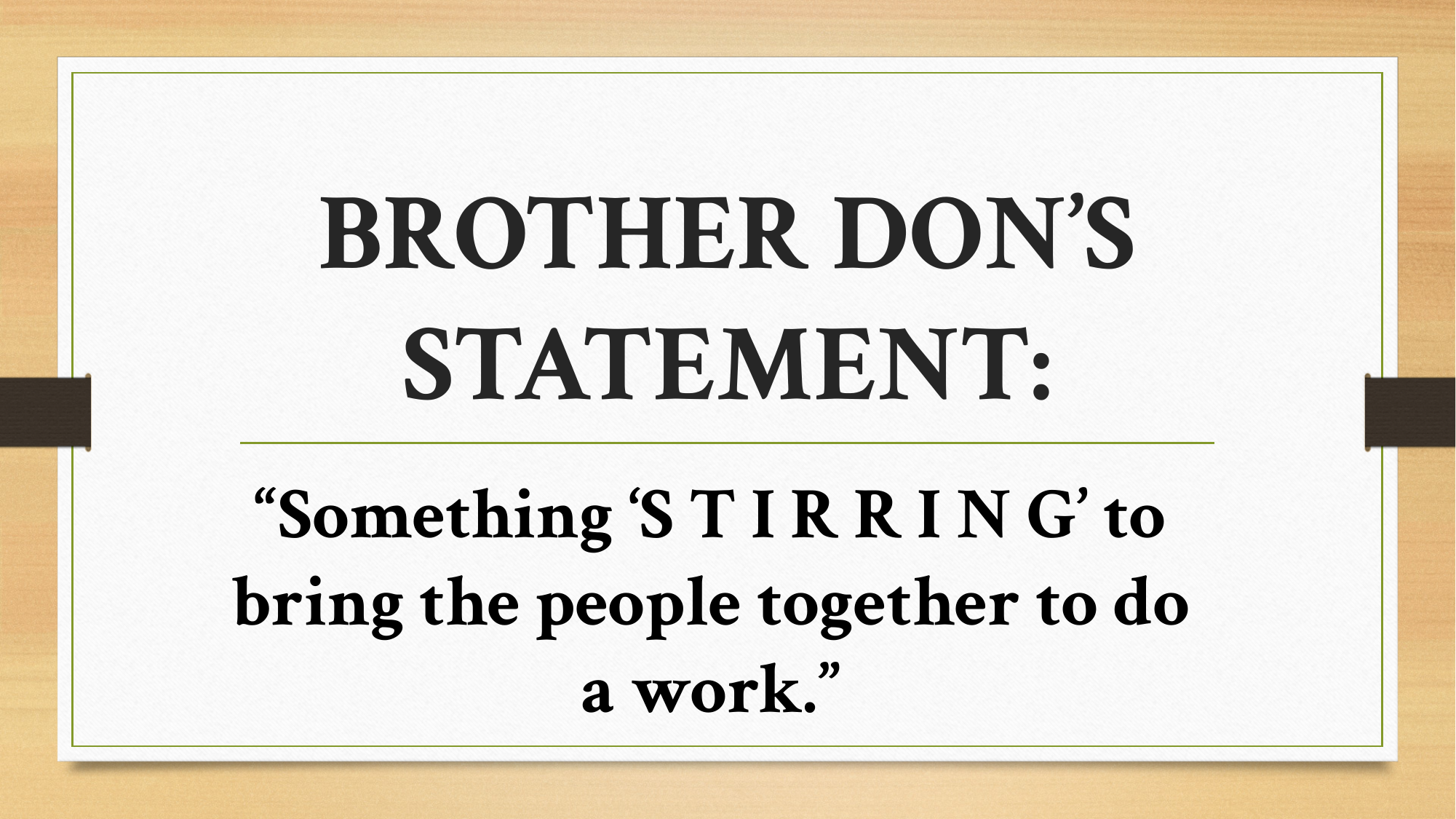

# BROTHER DON’S STATEMENT:
“Something ‘S T I R R I N G’ to bring the people together to do a work.”